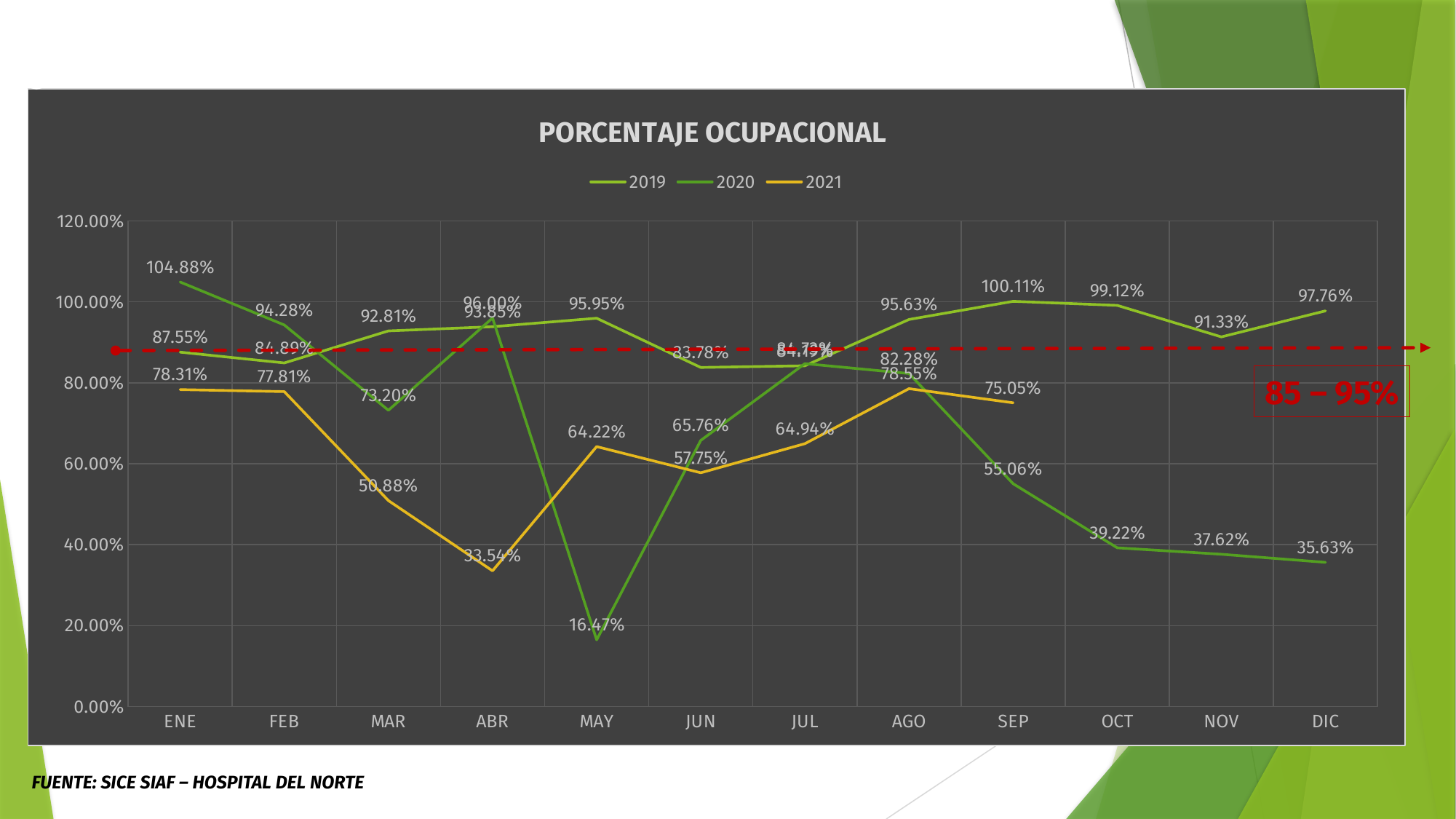

INDICADORES HOSPITALARIOS

### Chart: PORCENTAJE OCUPACIONAL

| Category | 2019 | 2020 | 2021 |
|---|---|---|---|
| ENE | 0.8755448997384482 | 1.0488172043010753 | 0.7830762038335671 |
| FEB | 0.8489382239382239 | 0.9427586206896552 | 0.7781385281385281 |
| MAR | 0.9280732345248475 | 0.7320430107526882 | 0.5087976539589443 |
| ABR | 0.9385135135135135 | 0.96 | 0.33535353535353535 |
| MAY | 0.9594594594594594 | 0.16468590831918506 | 0.6422287390029325 |
| JUN | 0.8378378378378378 | 0.6575757575757576 | 0.5775100401606426 |
| JUL | 0.8419354838709677 | 0.847284605961617 | 0.649436455499417 |
| AGO | 0.9563440860215053 | 0.8227618702428416 | 0.7854644383987563 |
| SEP | 1.001111111111111 | 0.550561797752809 | 0.7504858142246404 |
| OCT | 0.9911827956989248 | 0.39220696263174704 | None |
| NOV | 0.9133333333333333 | 0.37623456790123455 | None |
| DIC | 0.9776344086021506 | 0.35633213859020313 | None |
85 – 95%
FUENTE: SICE SIAF – HOSPITAL DEL NORTE